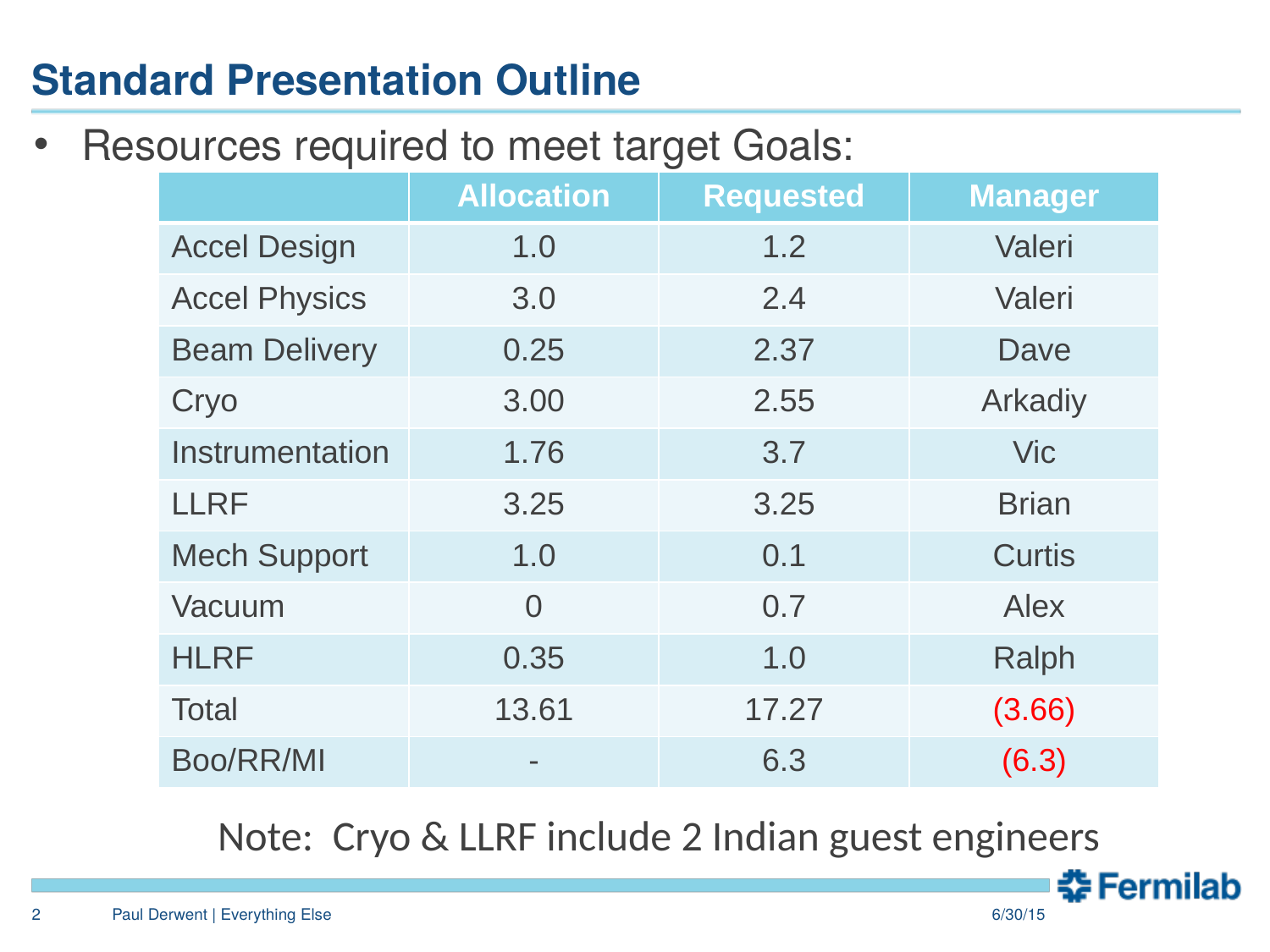

# Standard Presentation Outline
Resources required to meet target Goals:
|  | Allocation | Requested | Manager |
| --- | --- | --- | --- |
| Accel Design | 1.0 | 1.2 | Valeri |
| Accel Physics | 3.0 | 2.4 | Valeri |
| Beam Delivery | 0.25 | 2.37 | Dave |
| Cryo | 3.00 | 2.55 | Arkadiy |
| Instrumentation | 1.76 | 3.7 | Vic |
| LLRF | 3.25 | 3.25 | Brian |
| Mech Support | 1.0 | 0.1 | Curtis |
| Vacuum | 0 | 0.7 | Alex |
| HLRF | 0.35 | 1.0 | Ralph |
| Total | 13.61 | 17.27 | (3.66) |
| Boo/RR/MI | - | 6.3 | (6.3) |
Note:  Cryo & LLRF include 2 Indian guest engineers
2
Paul Derwent | Everything Else
6/30/15